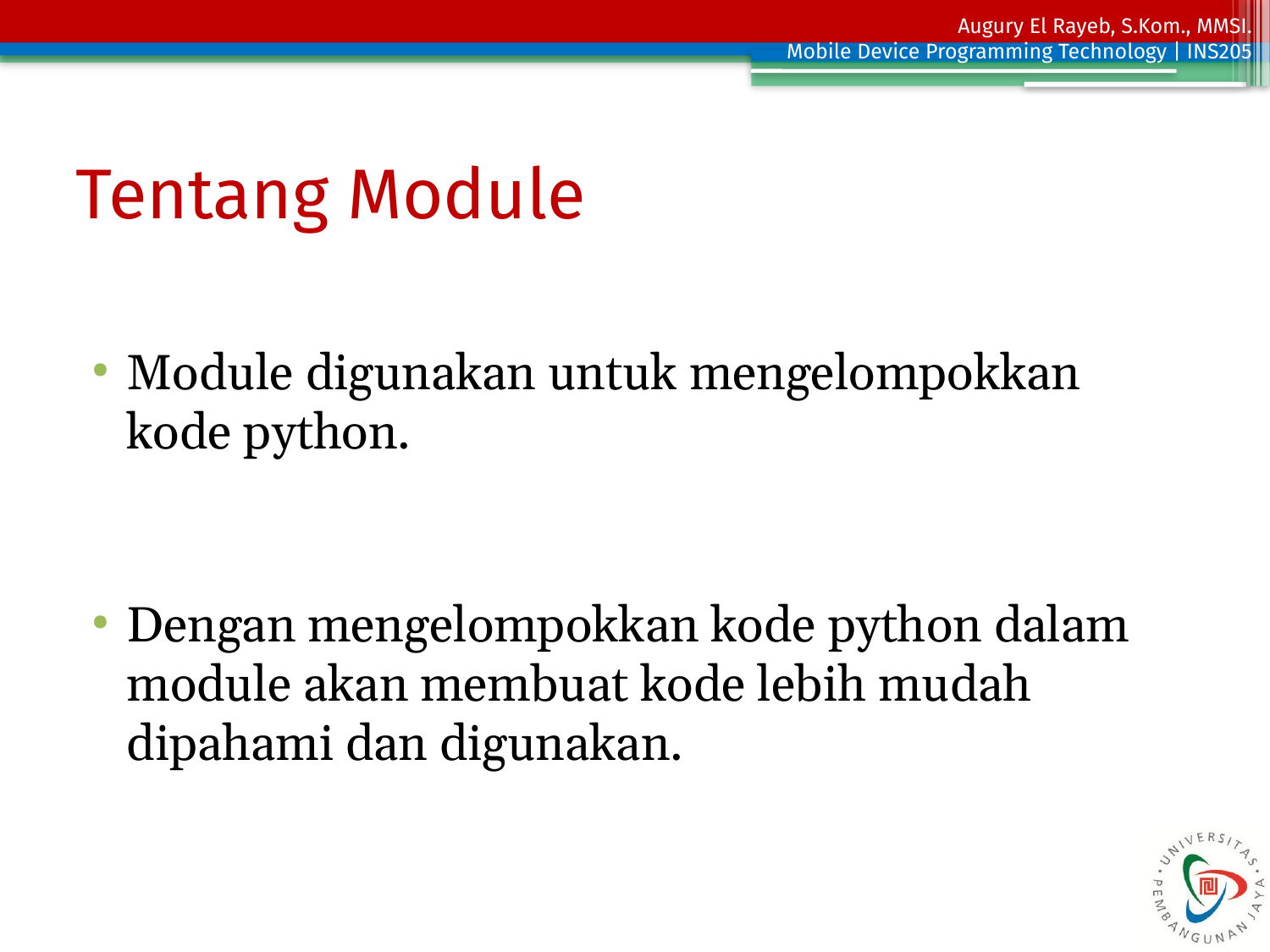

# Tentang Module

Module digunakan untuk mengelompokkan kode python.

Dengan mengelompokkan kode python dalam module akan membuat kode lebih mudah dipahami dan digunakan.